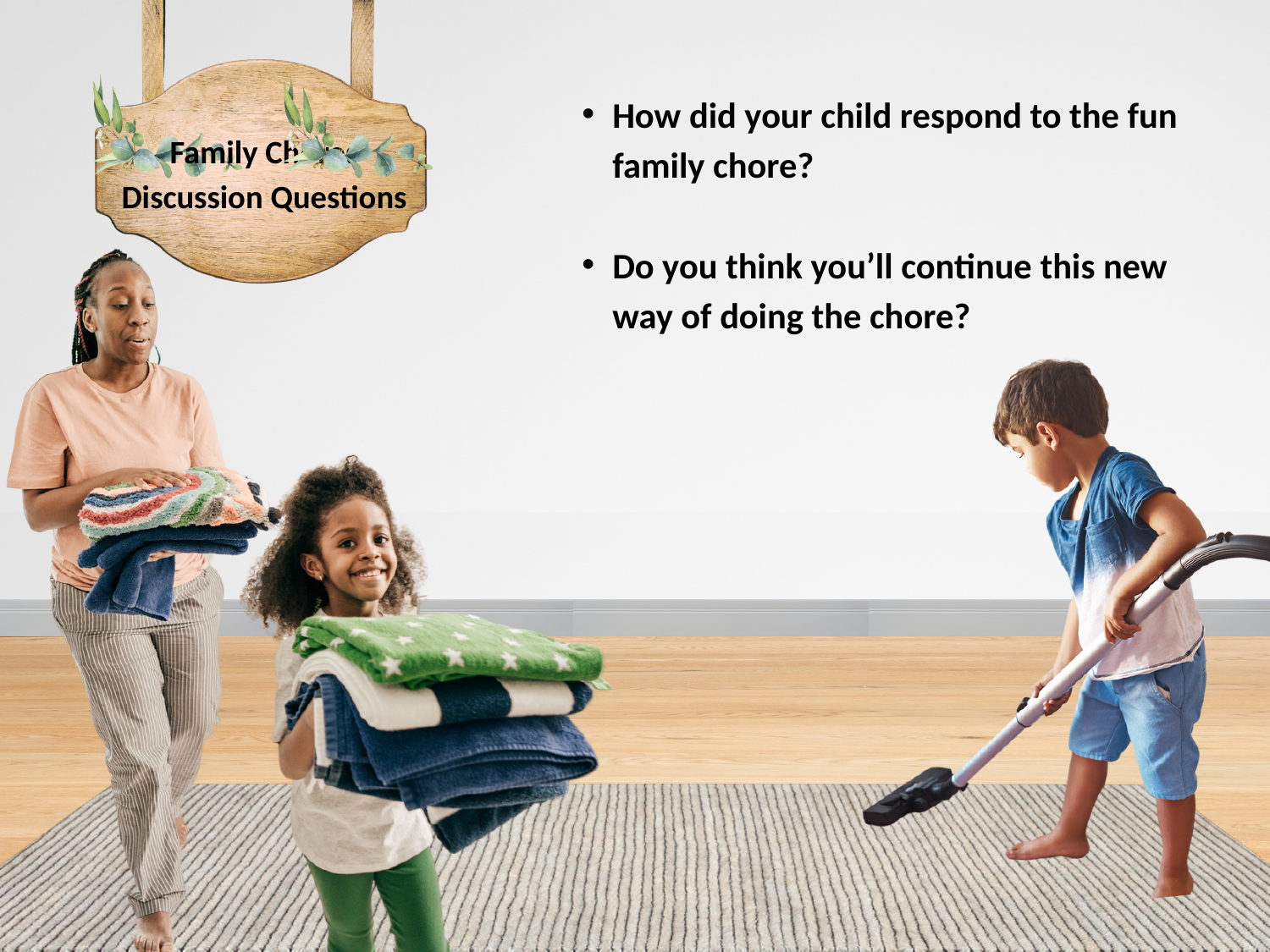

Family Chores Discussion Questions

How did your child respond to the fun family chore?

Do you think you’ll continue this new way of doing the chore?